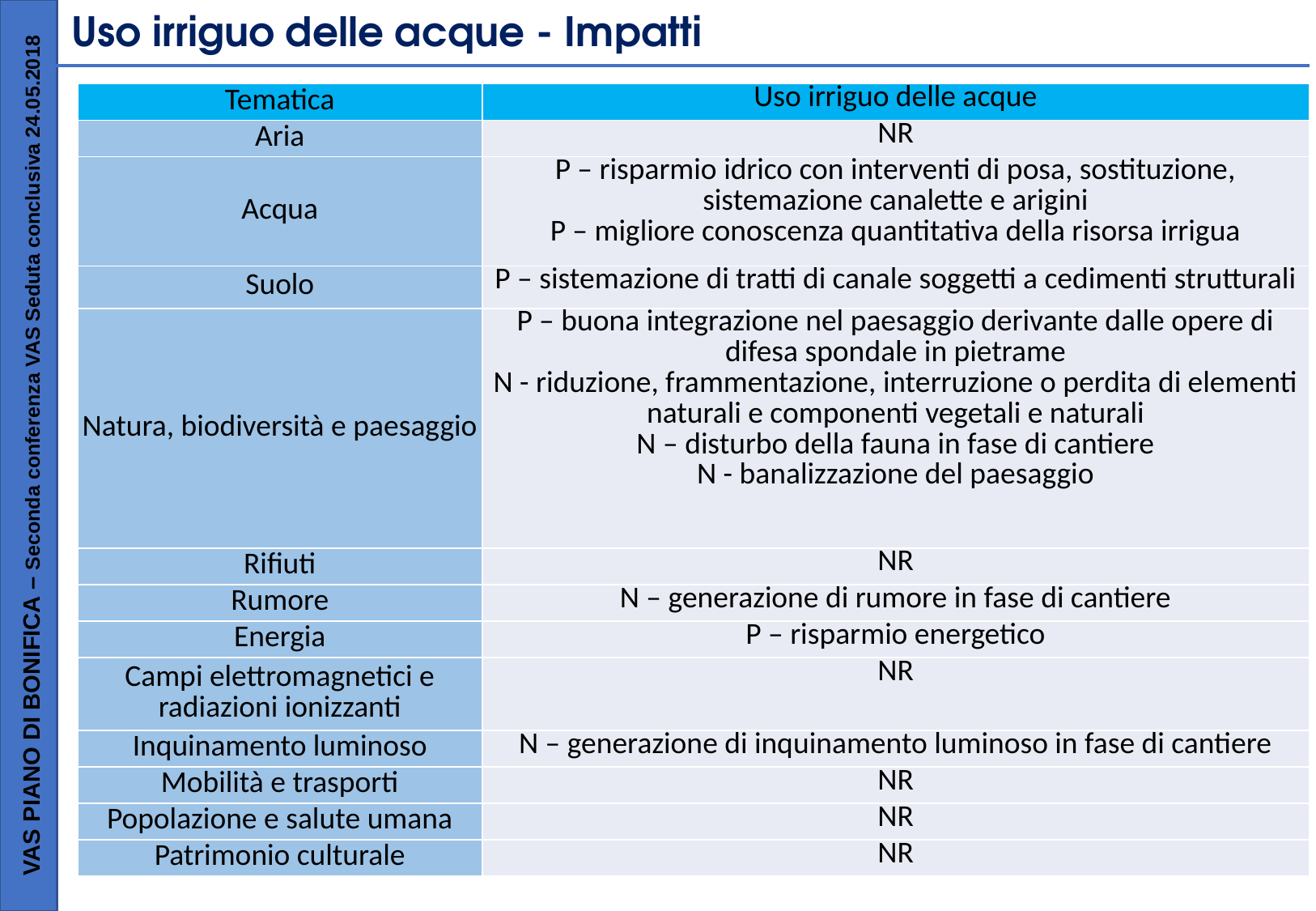

Uso irriguo delle acque - Impatti
| Tematica | Uso irriguo delle acque |
| --- | --- |
| Aria | NR |
| Acqua | P – risparmio idrico con interventi di posa, sostituzione, sistemazione canalette e arigini P – migliore conoscenza quantitativa della risorsa irrigua |
| Suolo | P – sistemazione di tratti di canale soggetti a cedimenti strutturali |
| Natura, biodiversità e paesaggio | P – buona integrazione nel paesaggio derivante dalle opere di difesa spondale in pietrame N - riduzione, frammentazione, interruzione o perdita di elementi naturali e componenti vegetali e naturali N – disturbo della fauna in fase di cantiere N - banalizzazione del paesaggio |
| Rifiuti | NR |
| Rumore | N – generazione di rumore in fase di cantiere |
| Energia | P – risparmio energetico |
| Campi elettromagnetici e radiazioni ionizzanti | NR |
| Inquinamento luminoso | N – generazione di inquinamento luminoso in fase di cantiere |
| Mobilità e trasporti | NR |
| Popolazione e salute umana | NR |
| Patrimonio culturale | NR |
VAS PIANO DI BONIFICA – Seconda conferenza VAS Seduta conclusiva 24.05.2018